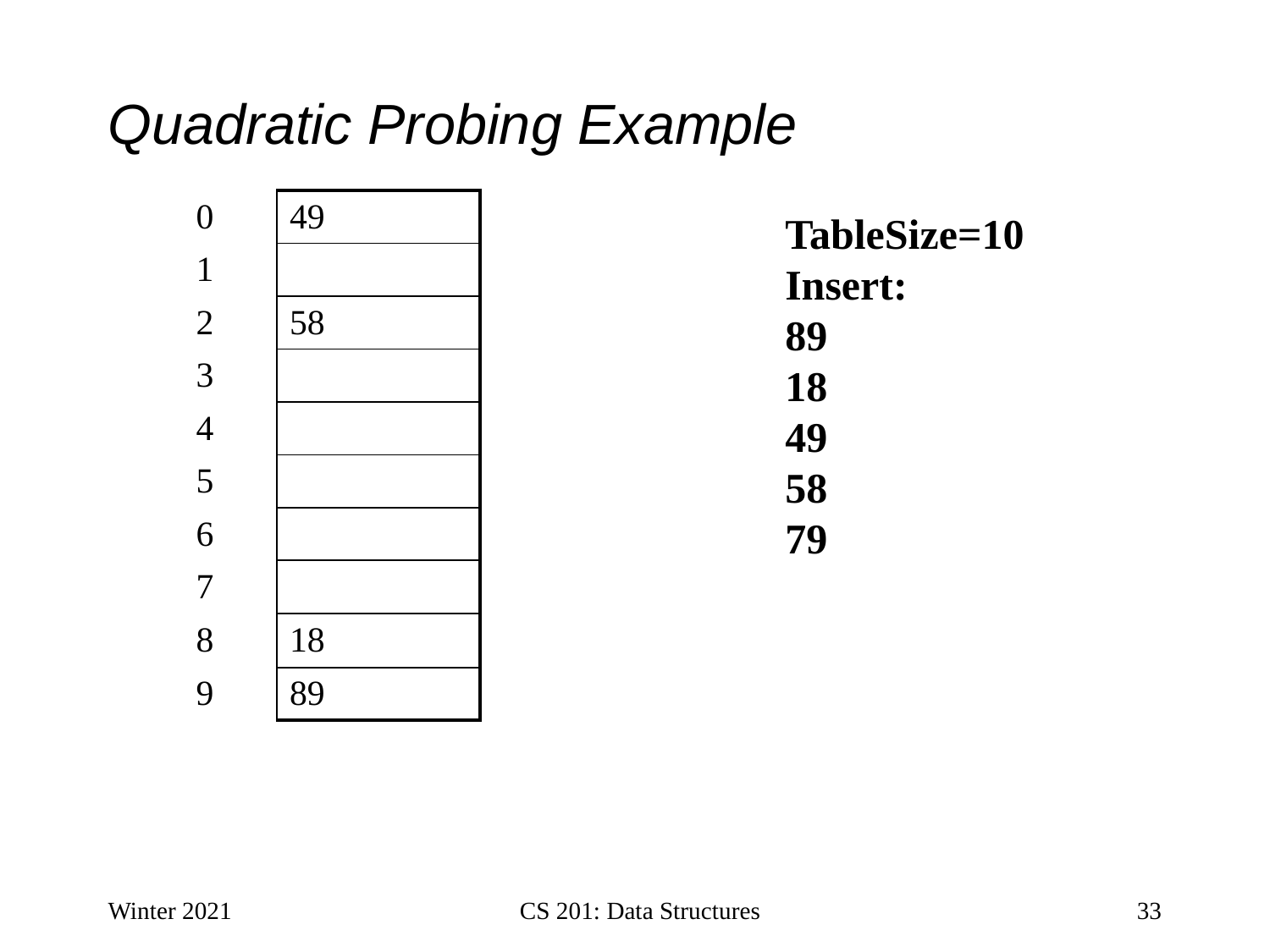

# Quadratic Probing Example
| 0 | 49 |
| --- | --- |
| 1 |  |
| 2 | 58 |
| 3 |  |
| 4 |  |
| 5 |  |
| 6 |  |
| 7 |  |
| 8 | 18 |
| 9 | 89 |
TableSize=10
Insert:
89
18
49
58
79
Winter 2021
CS 201: Data Structures
33